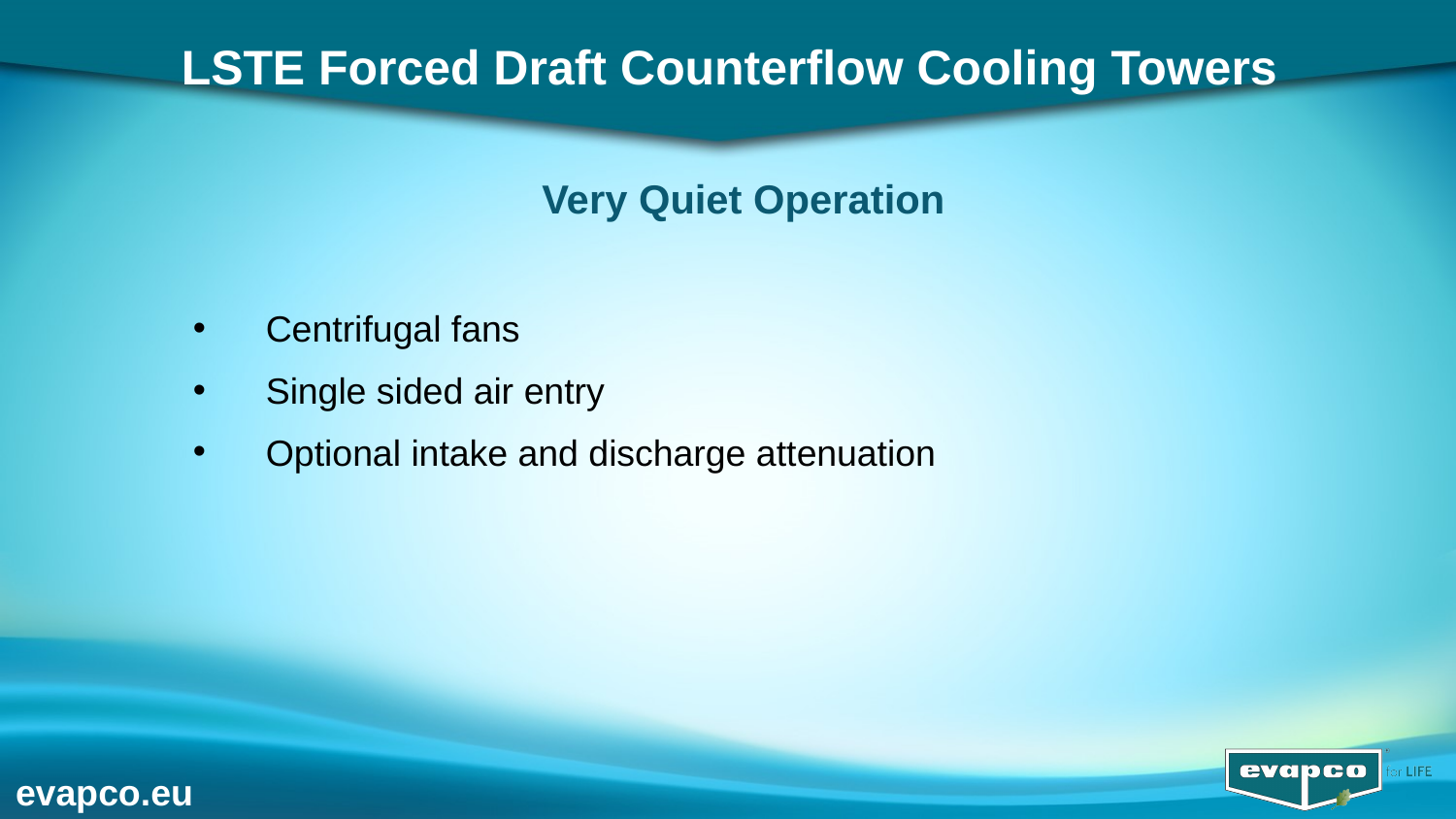

LSTE Forced Draft Counterflow Cooling Towers
   Very Quiet Operation
Centrifugal fans
Single sided air entry
Optional intake and discharge attenuation